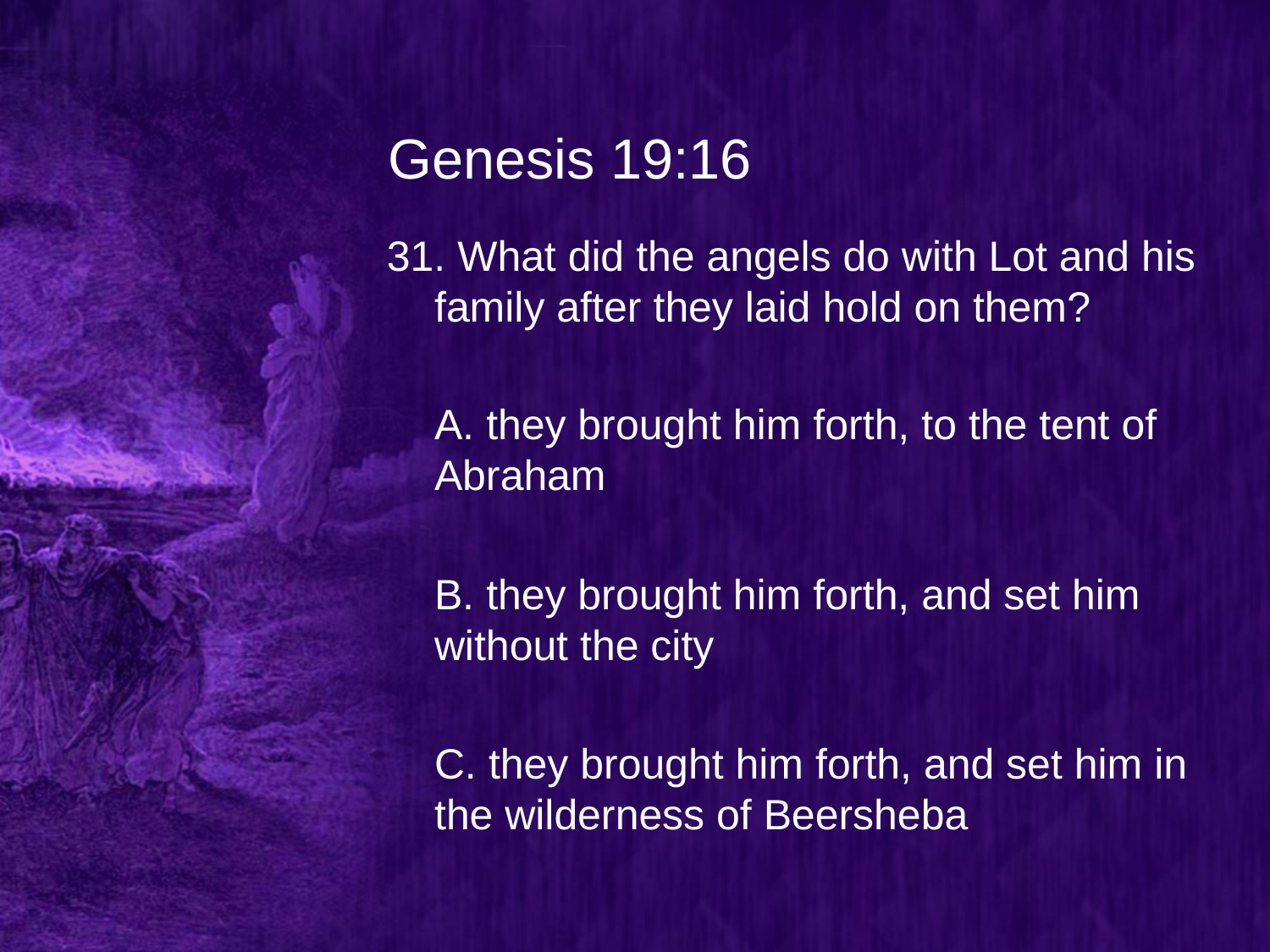

# Genesis 19:16
31. What did the angels do with Lot and his family after they laid hold on them?

	A. they brought him forth, to the tent of Abraham

	B. they brought him forth, and set him without the city

	C. they brought him forth, and set him in the wilderness of Beersheba